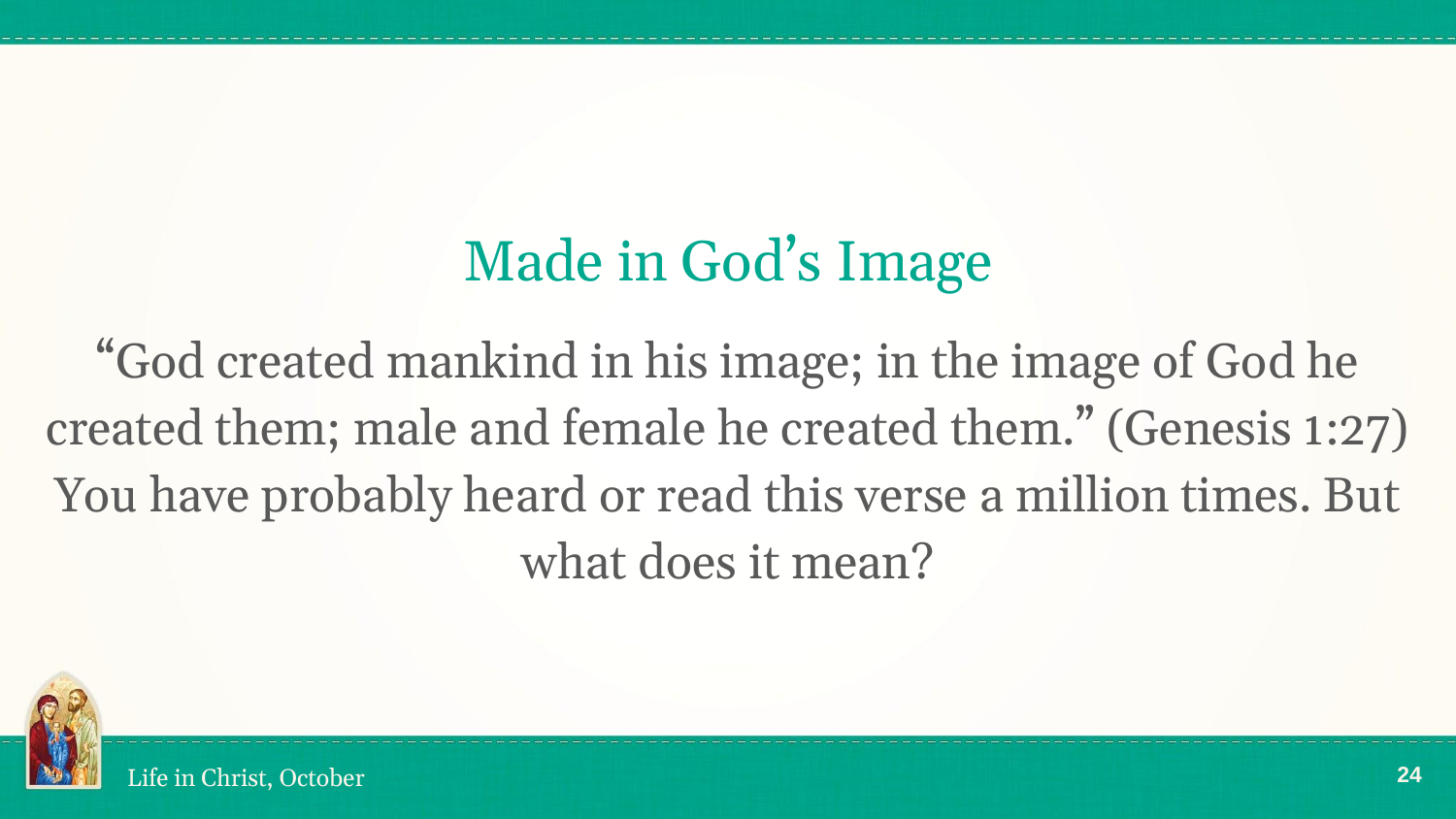

# Made in God’s Image
“God created mankind in his image; in the image of God he created them; male and female he created them.” (Genesis 1:27)
You have probably heard or read this verse a million times. But what does it mean?
24
Life in Christ, October